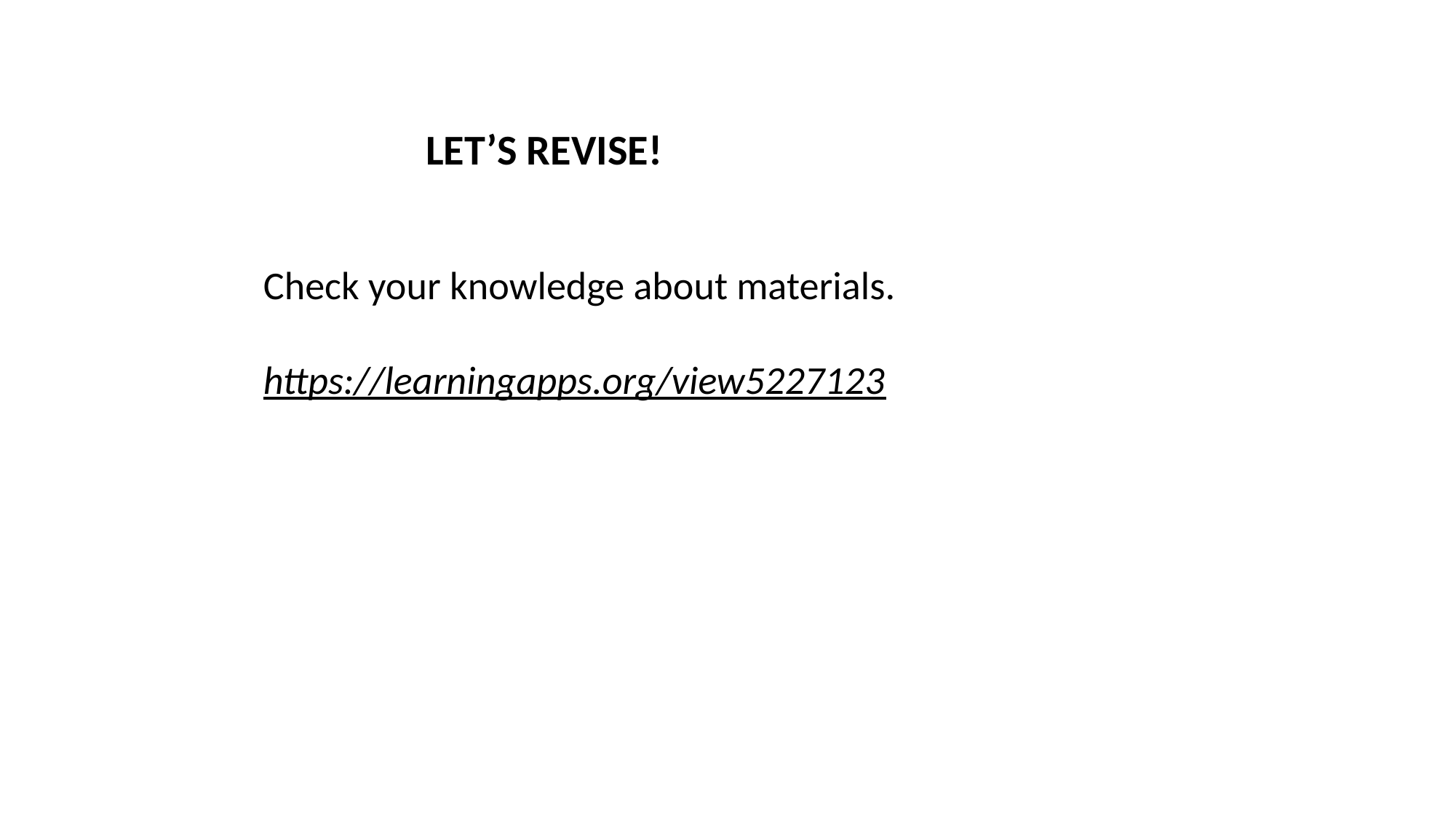

LET’S REVISE!
Check your knowledge about materials.

https://learningapps.org/view5227123